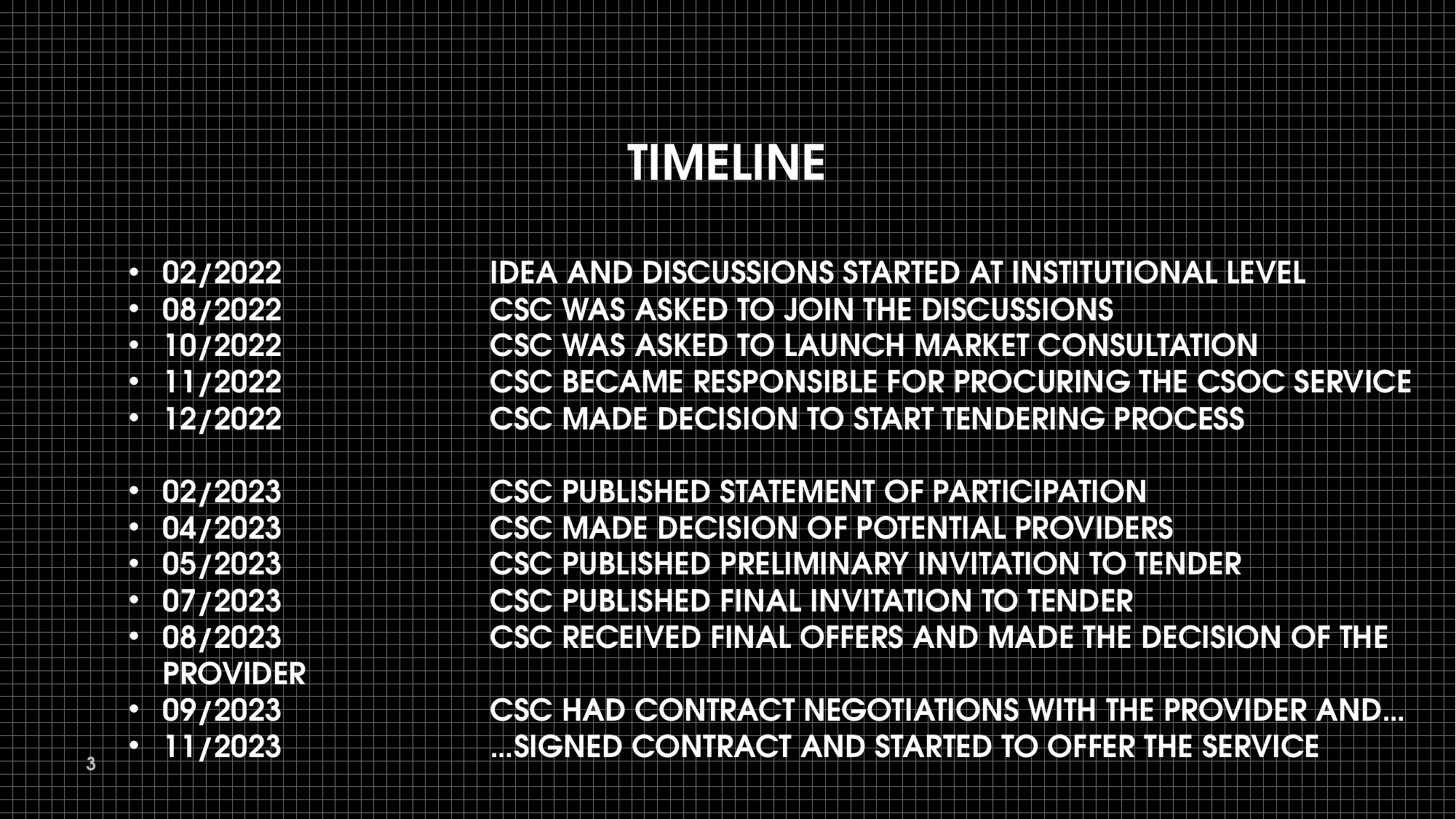

# TIMELINE
02/2022		IDEA AND DISCUSSIONS STARTED AT INSTITUTIONAL LEVEL
08/2022		CSC WAS ASKED TO JOIN THE DISCUSSIONS
10/2022		CSC WAS ASKED TO LAUNCH MARKET CONSULTATION
11/2022		CSC BECAME RESPONSIBLE FOR PROCURING THE CSOC SERVICE
12/2022		CSC MADE DECISION TO START TENDERING PROCESS

02/2023		CSC PUBLISHED STATEMENT OF PARTICIPATION
04/2023		CSC MADE DECISION OF POTENTIAL PROVIDERS
05/2023		CSC PUBLISHED PRELIMINARY INVITATION TO TENDER
07/2023		CSC PUBLISHED FINAL INVITATION TO TENDER
08/2023		CSC RECEIVED FINAL OFFERS AND MADE THE DECISION OF THE PROVIDER
09/2023		CSC HAD CONTRACT NEGOTIATIONS WITH THE PROVIDER AND…
11/2023		…SIGNED CONTRACT AND STARTED TO OFFER THE SERVICE

3